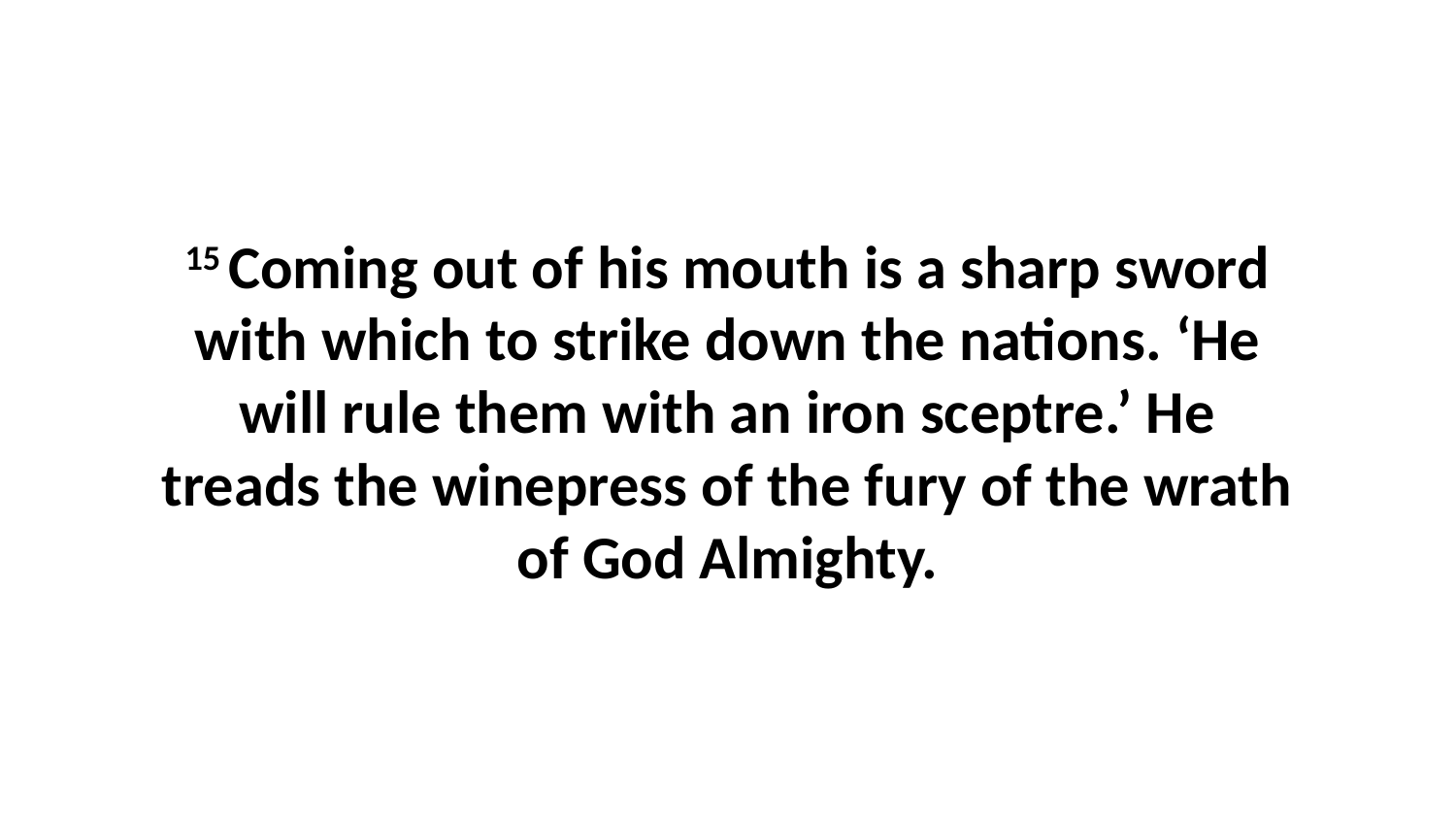

15 Coming out of his mouth is a sharp sword with which to strike down the nations. ‘He will rule them with an iron sceptre.’ He treads the winepress of the fury of the wrath of God Almighty.